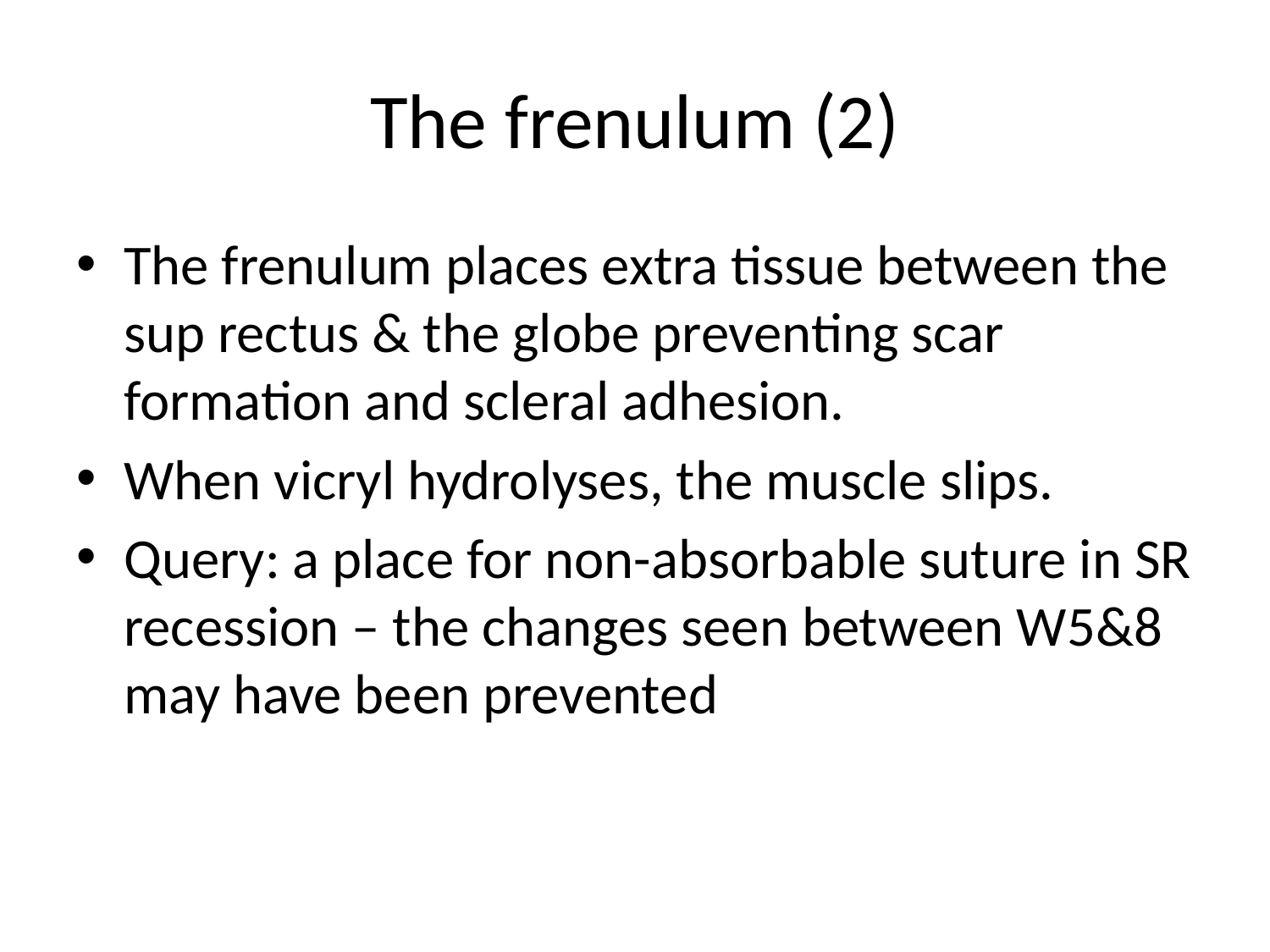

# The frenulum (2)
The frenulum places extra tissue between the sup rectus & the globe preventing scar formation and scleral adhesion.
When vicryl hydrolyses, the muscle slips.
Query: a place for non-absorbable suture in SR recession – the changes seen between W5&8 may have been prevented